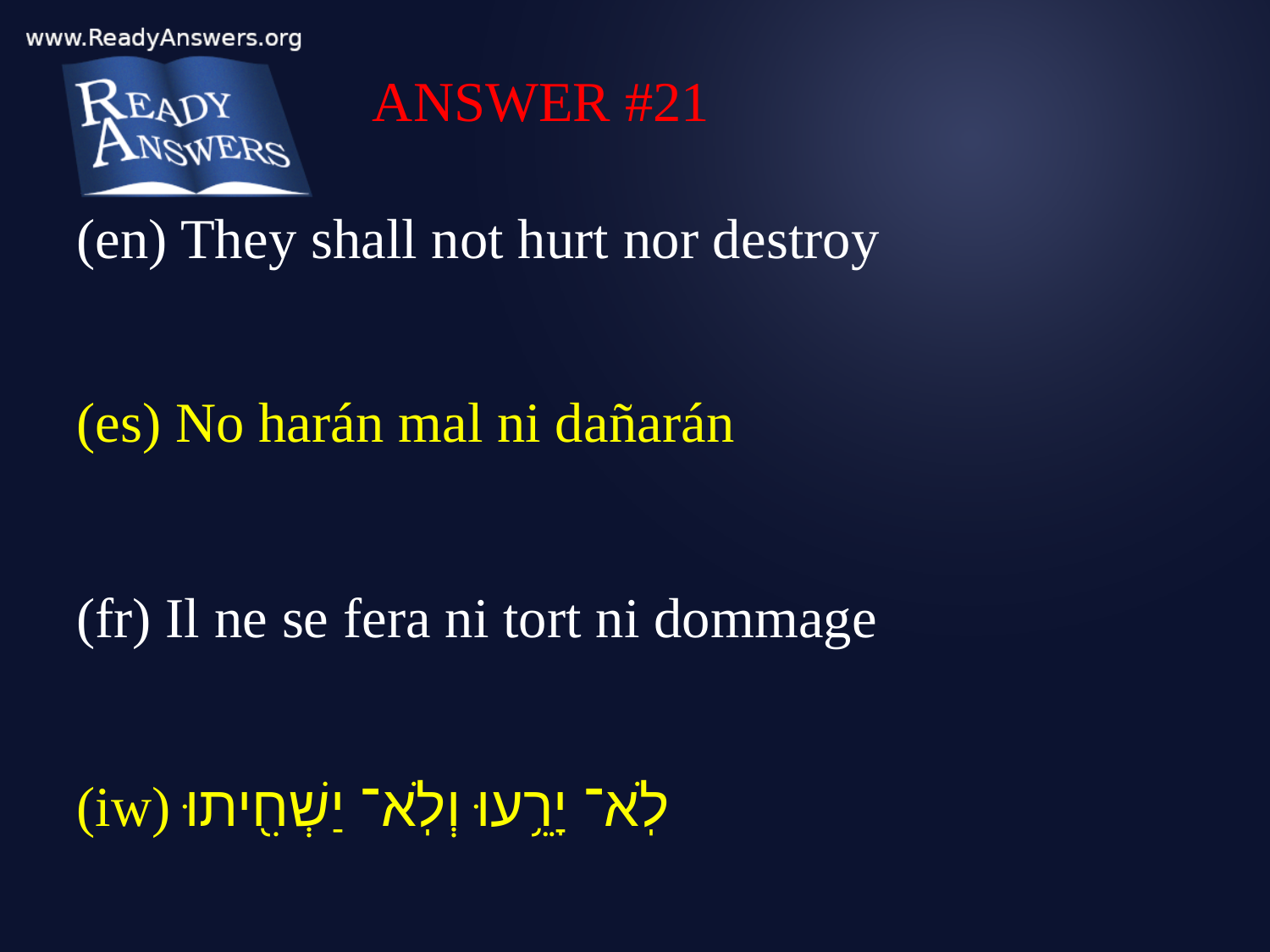

ANSWER #21
(en) They shall not hurt nor destroy
(es) No harán mal ni dañarán
(fr) Il ne se fera ni tort ni dommage
(iw) לֹֽא־ יָרֵ֥עוּ וְלֹֽא־ יַשְׁחִ֖יתוּ